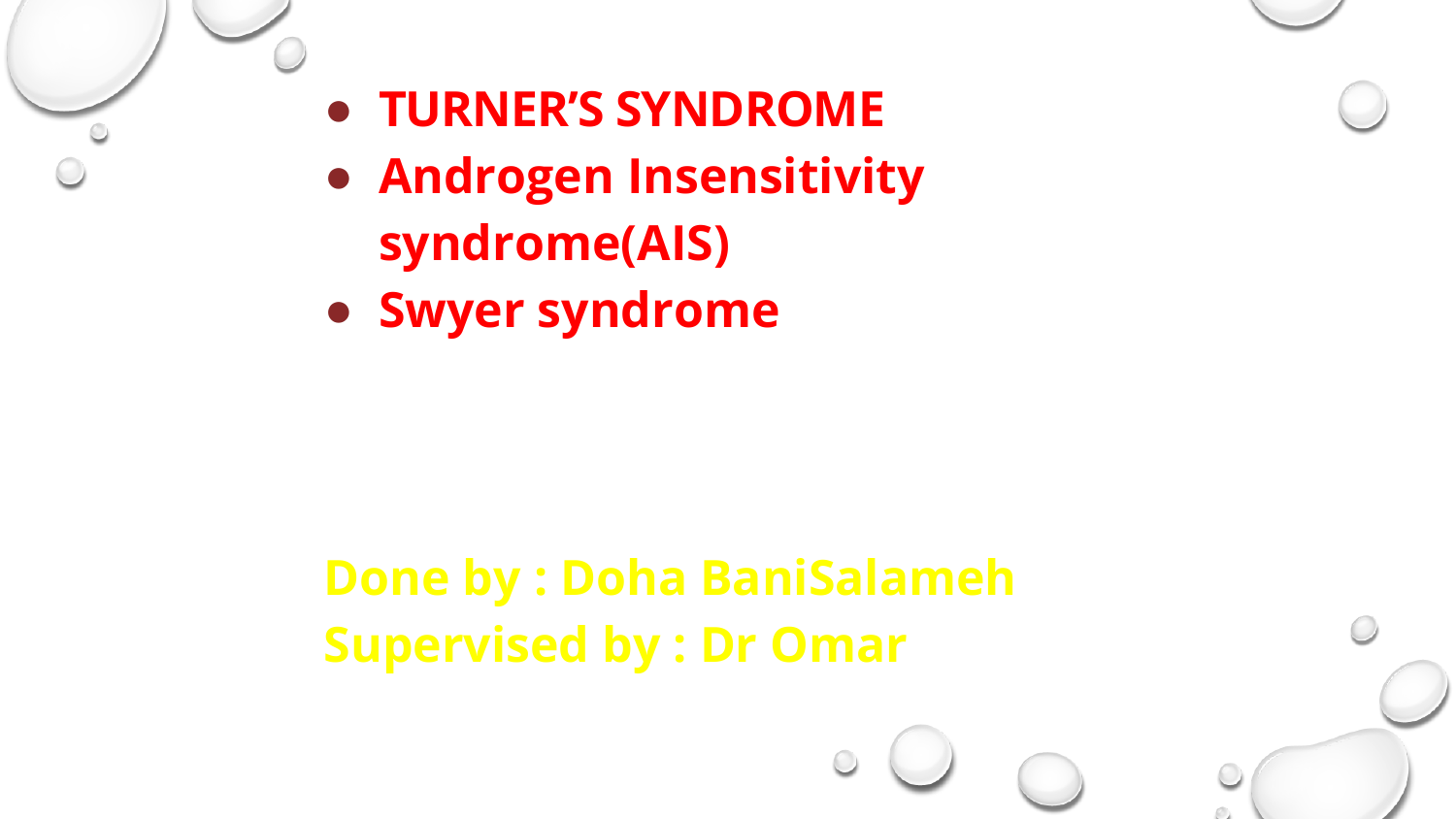

turner’s syndrome
Androgen Insensitivity syndrome(AIS)
Swyer syndrome

Done by : Doha BaniSalameh
Supervised by : Dr Omar